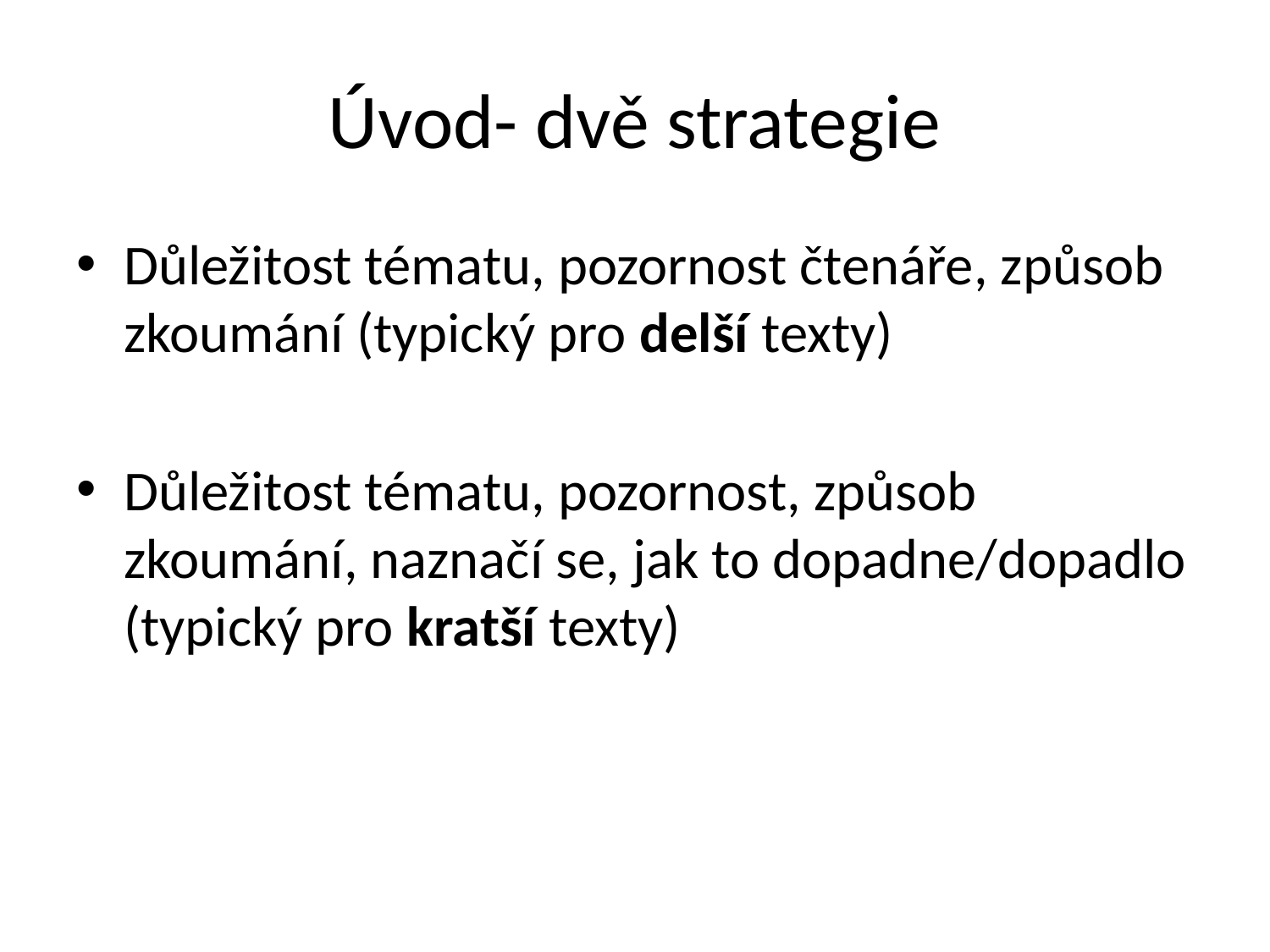

# Úvod- dvě strategie
Důležitost tématu, pozornost čtenáře, způsob zkoumání (typický pro delší texty)

Důležitost tématu, pozornost, způsob zkoumání, naznačí se, jak to dopadne/dopadlo (typický pro kratší texty)